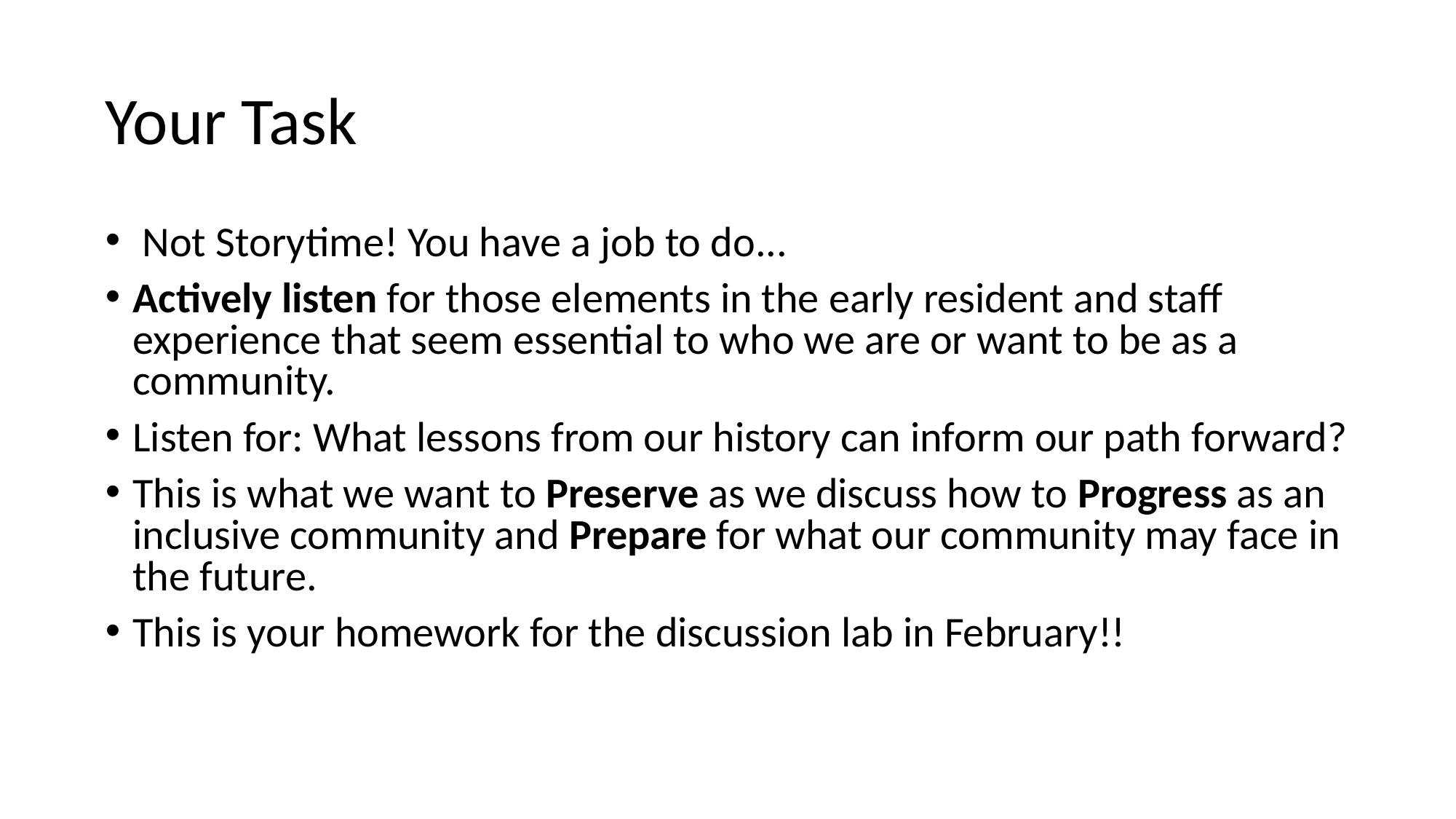

# Your Task
 Not Storytime! You have a job to do...
Actively listen for those elements in the early resident and staff experience that seem essential to who we are or want to be as a community.
Listen for: What lessons from our history can inform our path forward?
This is what we want to Preserve as we discuss how to Progress as an inclusive community and Prepare for what our community may face in the future.
This is your homework for the discussion lab in February!!